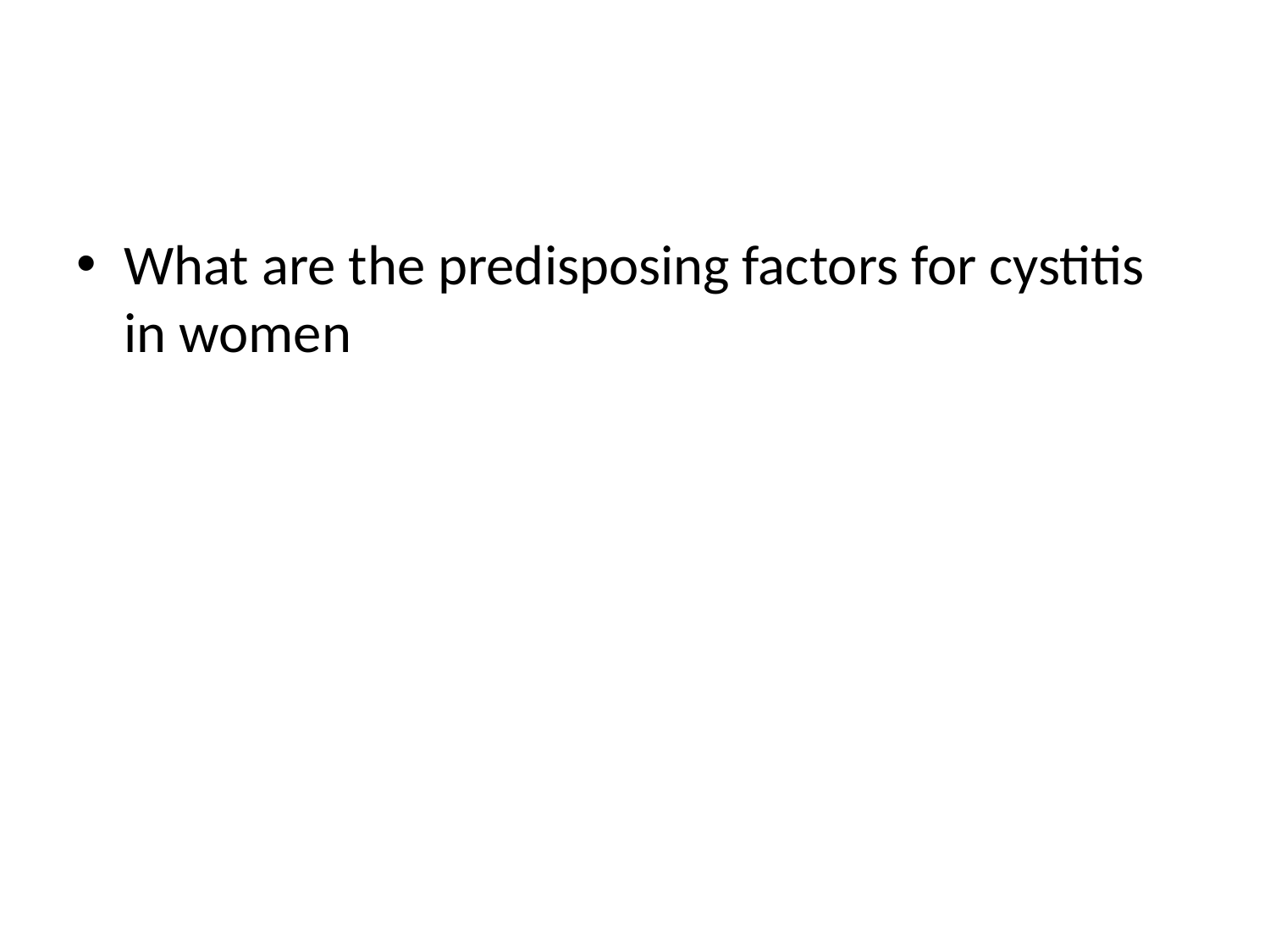

#
What are the predisposing factors for cystitis in women